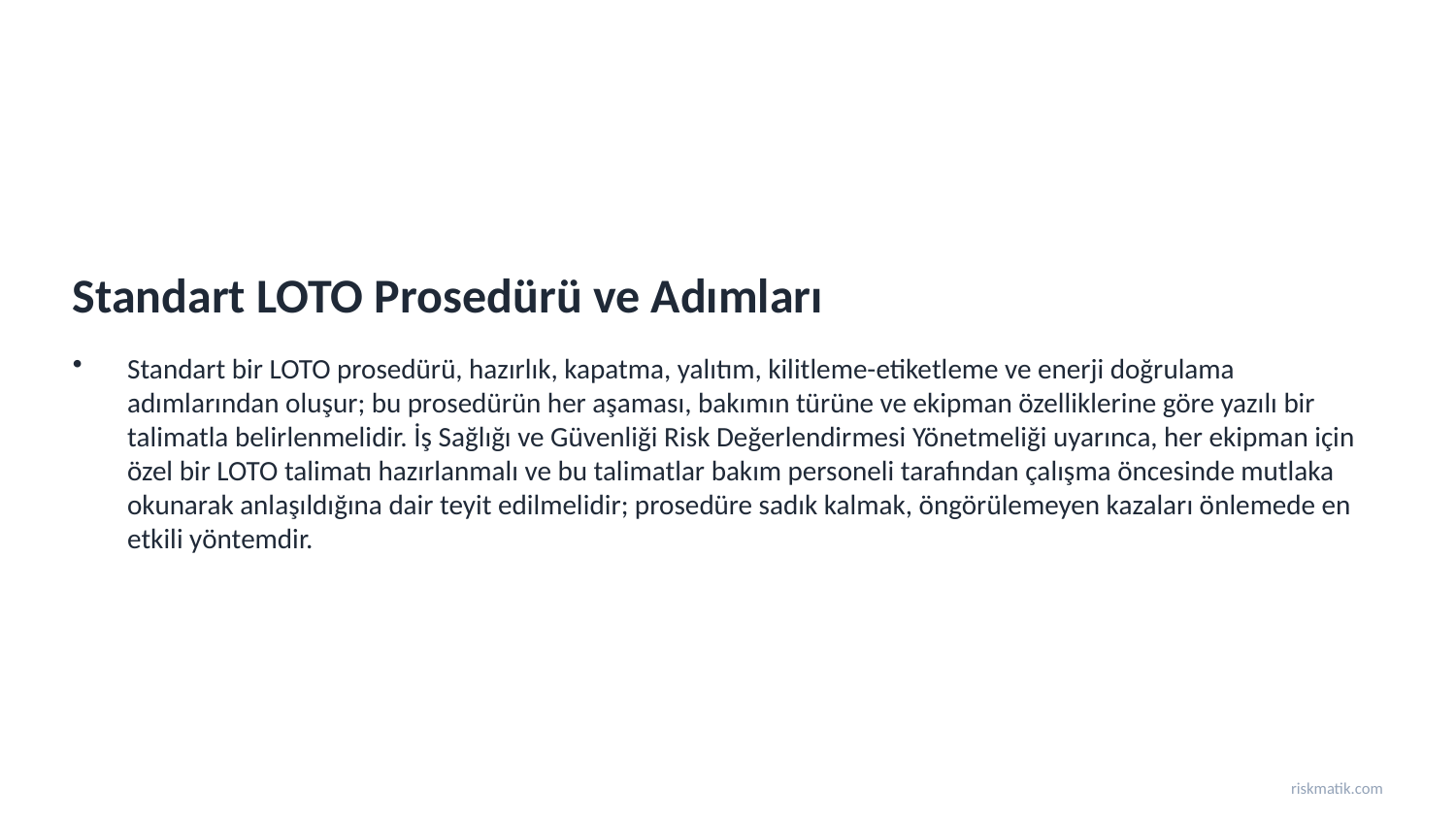

Standart LOTO Prosedürü ve Adımları
Standart bir LOTO prosedürü, hazırlık, kapatma, yalıtım, kilitleme-etiketleme ve enerji doğrulama adımlarından oluşur; bu prosedürün her aşaması, bakımın türüne ve ekipman özelliklerine göre yazılı bir talimatla belirlenmelidir. İş Sağlığı ve Güvenliği Risk Değerlendirmesi Yönetmeliği uyarınca, her ekipman için özel bir LOTO talimatı hazırlanmalı ve bu talimatlar bakım personeli tarafından çalışma öncesinde mutlaka okunarak anlaşıldığına dair teyit edilmelidir; prosedüre sadık kalmak, öngörülemeyen kazaları önlemede en etkili yöntemdir.
riskmatik.com